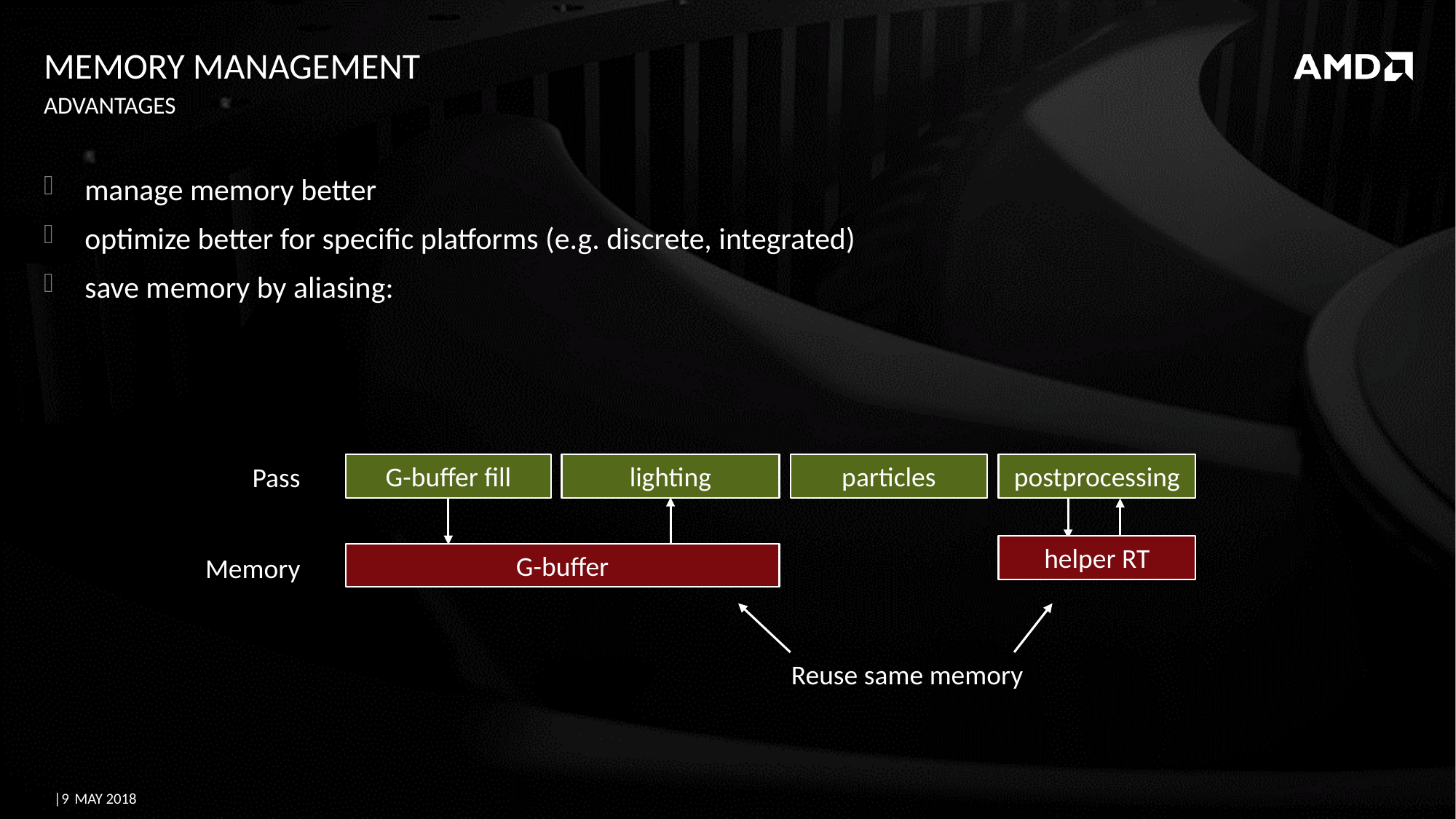

# Memory management
Advantages
manage memory better
optimize better for specific platforms (e.g. discrete, integrated)
save memory by aliasing:

G-buffer fill
lighting
particles
postprocessing
Pass
helper RT
G-buffer
Memory
Reuse same memory